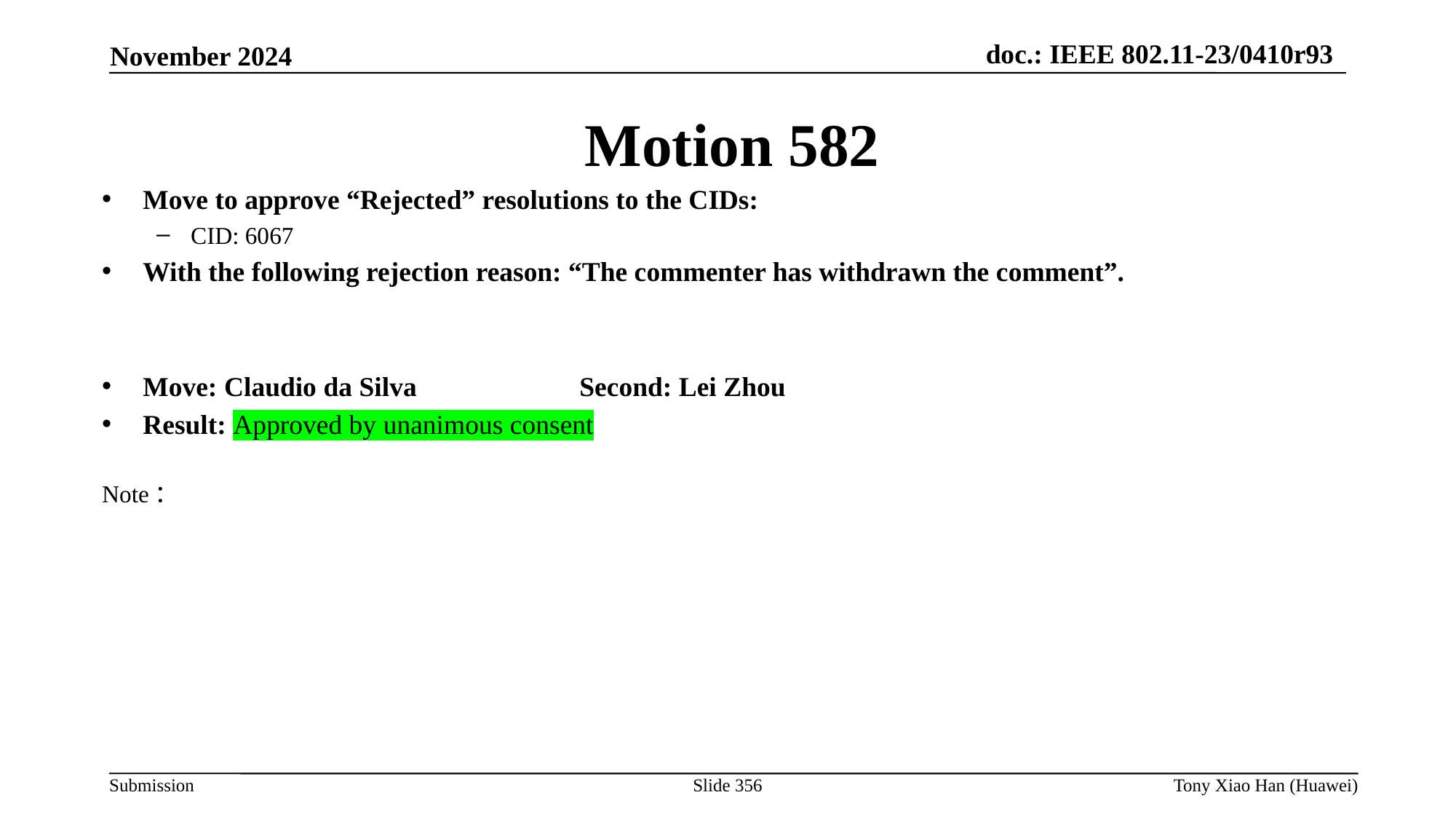

Motion 582

Move to approve “Rejected” resolutions to the CIDs:
CID: 6067
With the following rejection reason: “The commenter has withdrawn the comment”.

Move: Claudio da Silva 		Second: Lei Zhou
Result: Approved by unanimous consent

Note：